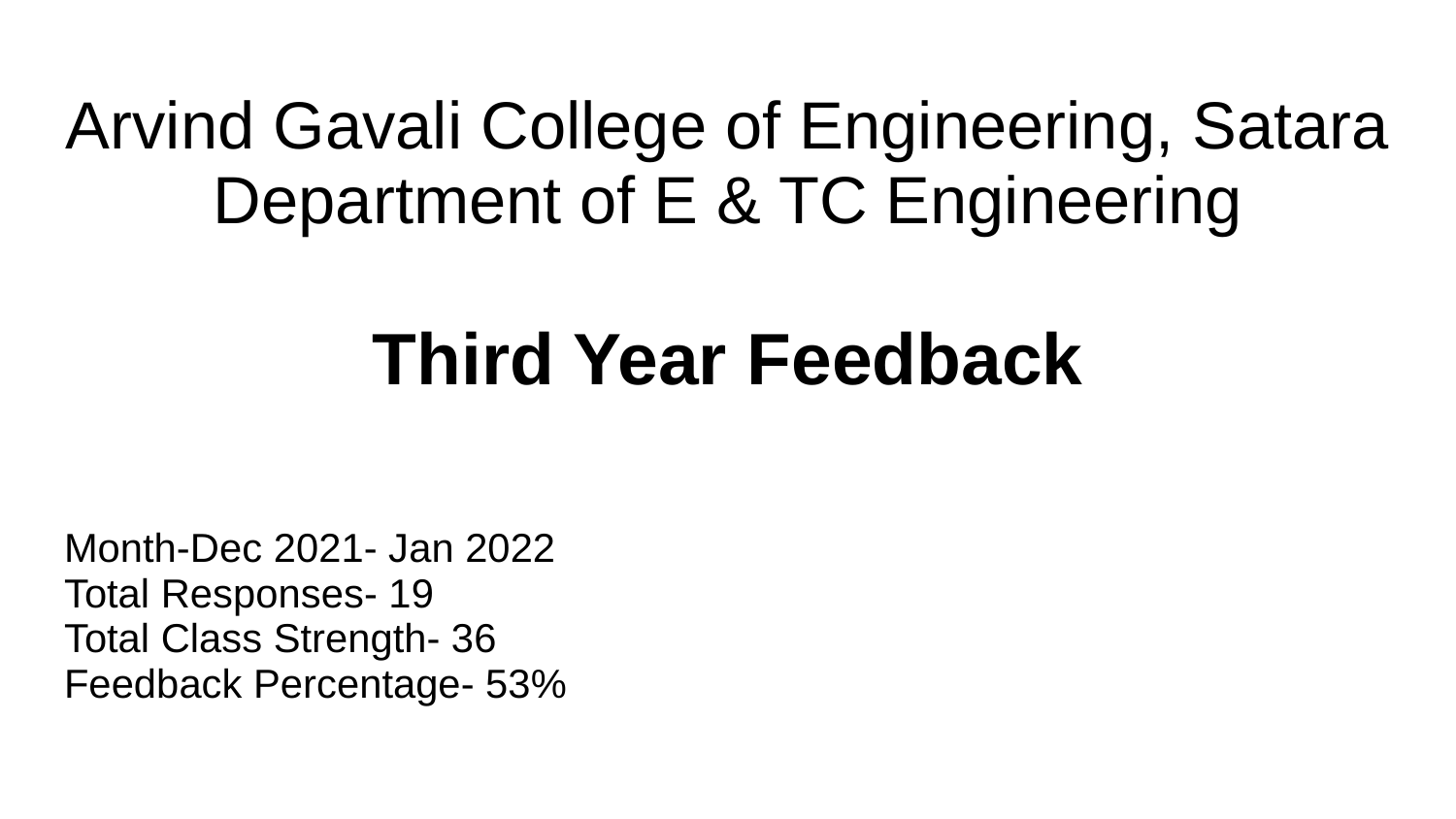

# Arvind Gavali College of Engineering, Satara
Department of E & TC Engineering
Third Year Feedback

Month-Dec 2021- Jan 2022
Total Responses- 19
Total Class Strength- 36
Feedback Percentage- 53%